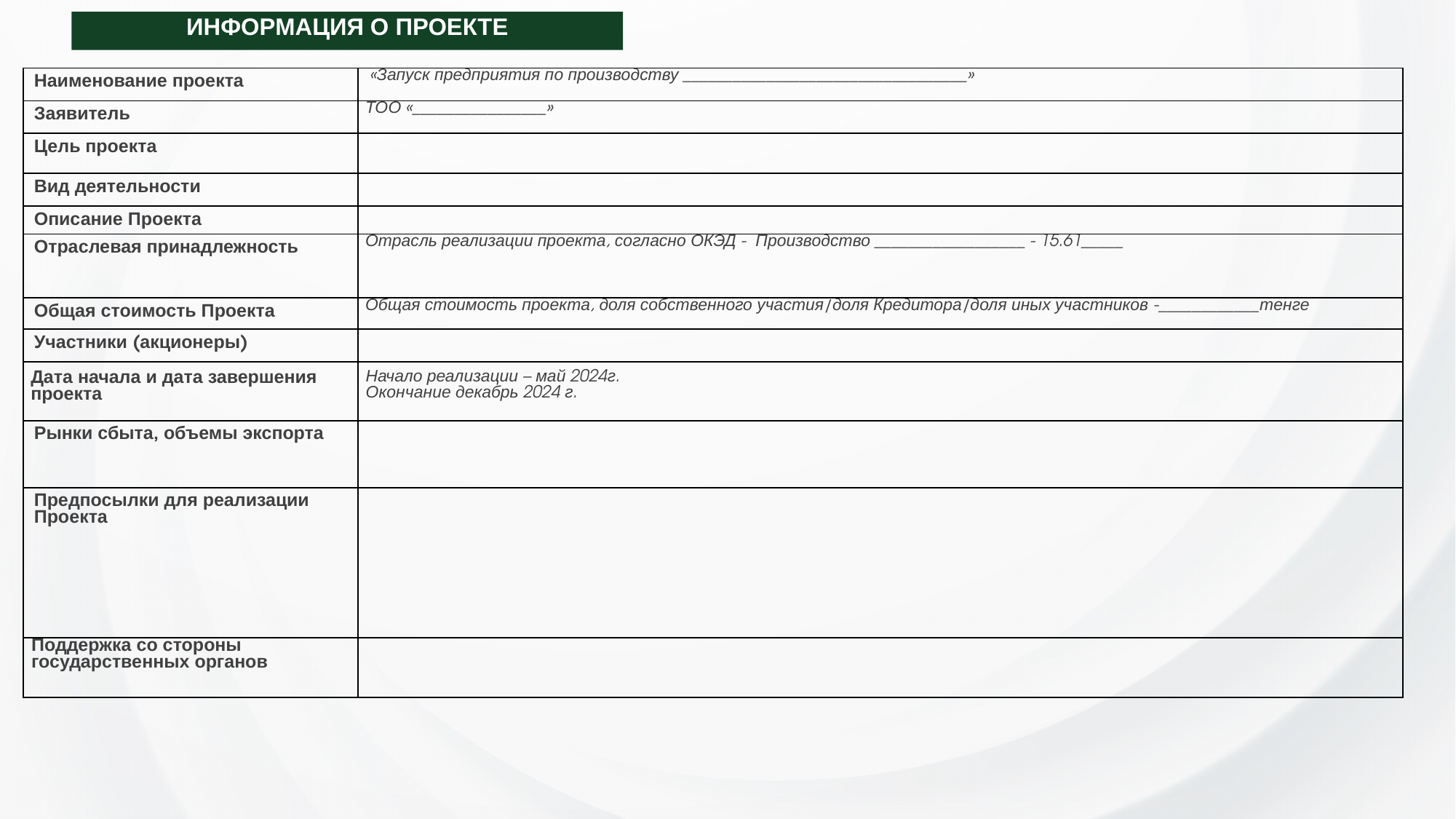

ИНФОРМАЦИЯ О ПРОЕКТЕ
| Наименование проекта | «Запуск предприятия по производству \_\_\_\_\_\_\_\_\_\_\_\_\_\_\_\_\_\_\_\_\_\_\_\_\_\_\_\_\_\_\_\_\_\_» |
| --- | --- |
| Заявитель | ТОО «\_\_\_\_\_\_\_\_\_\_\_\_\_\_\_\_» |
| Цель проекта |  |
| Вид деятельности |  |
| Описание Проекта |  |
| Отраслевая принадлежность | Отрасль реализации проекта, согласно ОКЭД - Производство \_\_\_\_\_\_\_\_\_\_\_\_\_\_\_\_\_\_ - 15.61\_\_\_\_\_ |
| Общая стоимость Проекта | Общая стоимость проекта, доля собственного участия/доля Кредитора/доля иных участников -\_\_\_\_\_\_\_\_\_\_\_\_тенге |
| Участники (акционеры) |  |
| Дата начала и дата завершения проекта | Начало реализации – май 2024г. Окончание декабрь 2024 г. |
| Рынки сбыта, объемы экспорта |  |
| Предпосылки для реализации Проекта |  |
| Поддержка со стороны государственных органов |  |